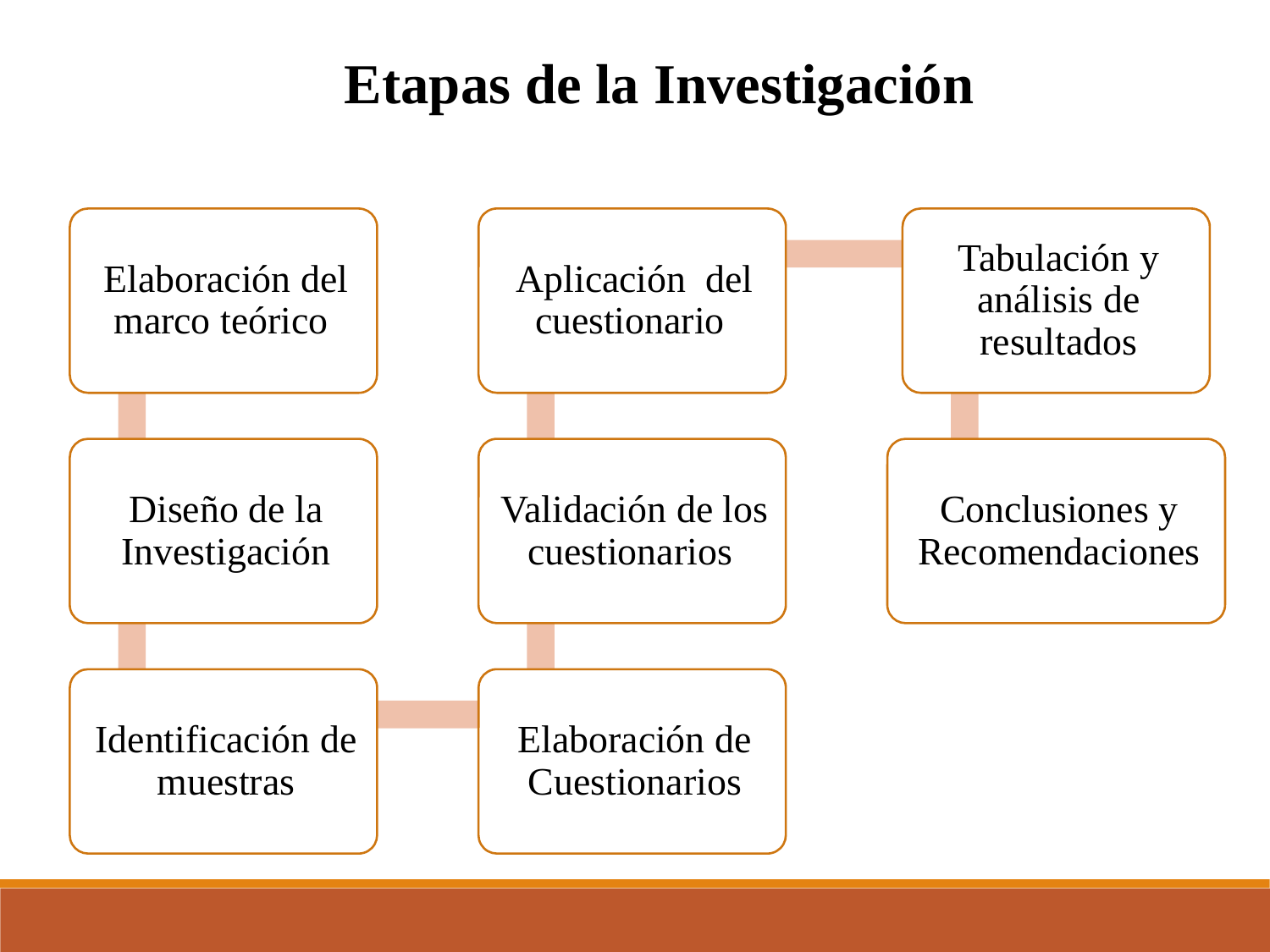

Etapas de la Investigación
Elaboración del marco teórico
Diseño de la Investigación
Identificación de muestras
Elaboración de Cuestionarios
Validación de los cuestionarios
Aplicación  del cuestionario
Tabulación y análisis de resultados
Conclusiones y Recomendaciones